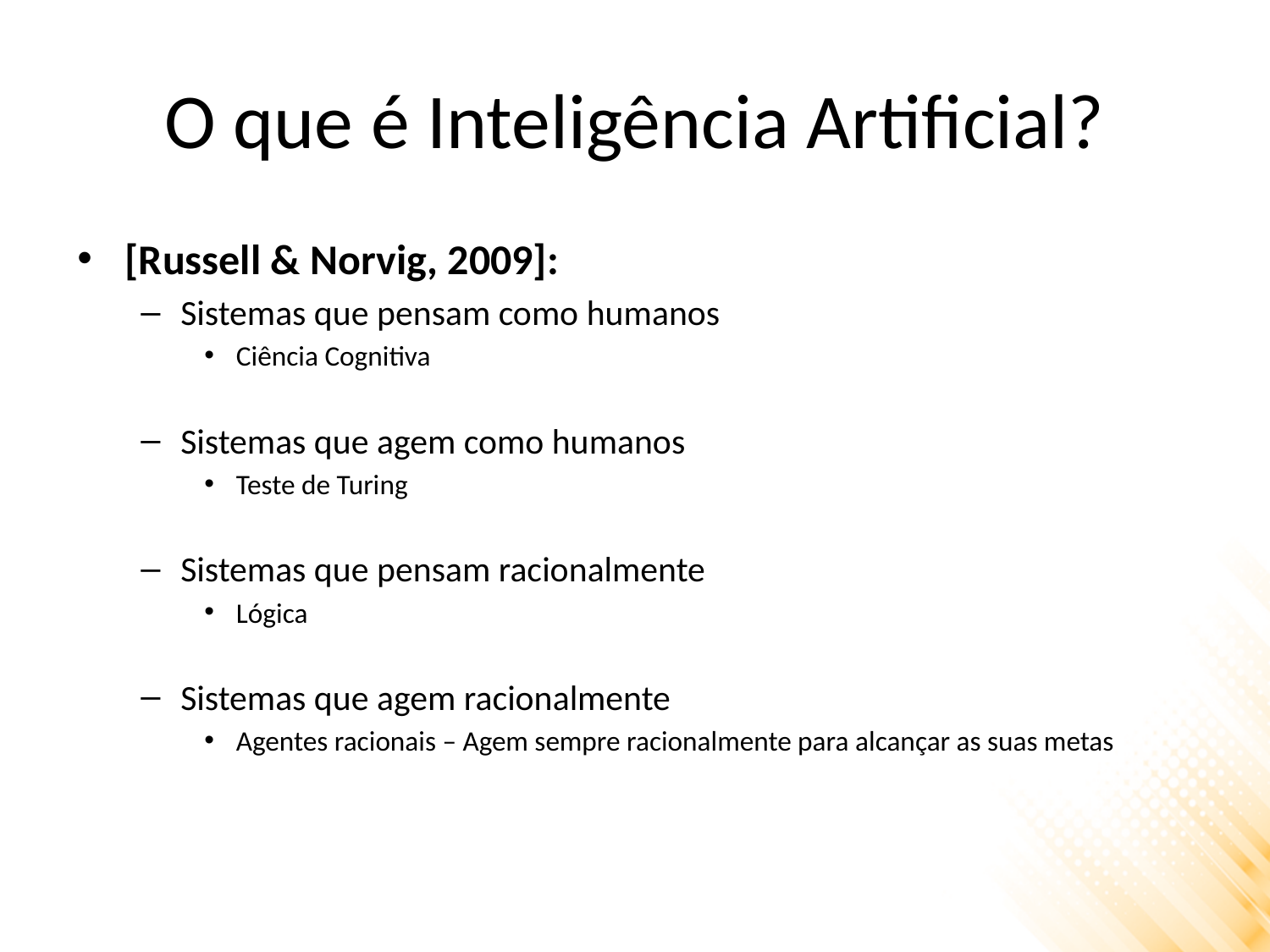

# O que é Inteligência Artificial?
[Russell & Norvig, 2009]:
Sistemas que pensam como humanos
Ciência Cognitiva

Sistemas que agem como humanos
Teste de Turing

Sistemas que pensam racionalmente
Lógica

Sistemas que agem racionalmente
Agentes racionais – Agem sempre racionalmente para alcançar as suas metas